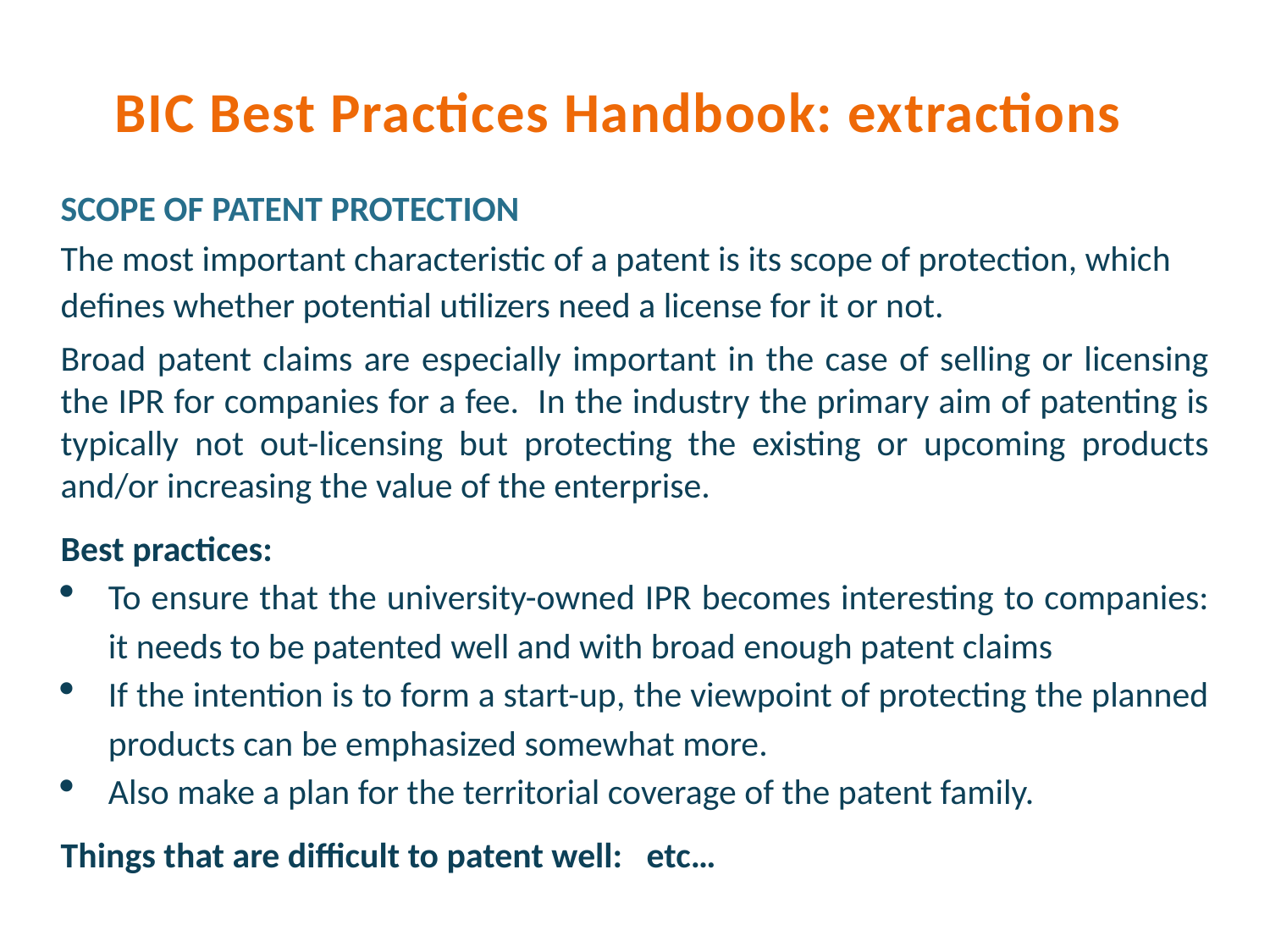

BIC Best Practices Handbook: extractions
SCOPE OF PATENT PROTECTION
The most important characteristic of a patent is its scope of protection, which defines whether potential utilizers need a license for it or not.
Broad patent claims are especially important in the case of selling or licensing the IPR for companies for a fee.  In the industry the primary aim of patenting is typically not out-licensing but protecting the existing or upcoming products and/or increasing the value of the enterprise.
Best practices:
To ensure that the university-owned IPR becomes interesting to companies: it needs to be patented well and with broad enough patent claims
If the intention is to form a start-up, the viewpoint of protecting the planned products can be emphasized somewhat more.
Also make a plan for the territorial coverage of the patent family.
Things that are difficult to patent well:   etc…